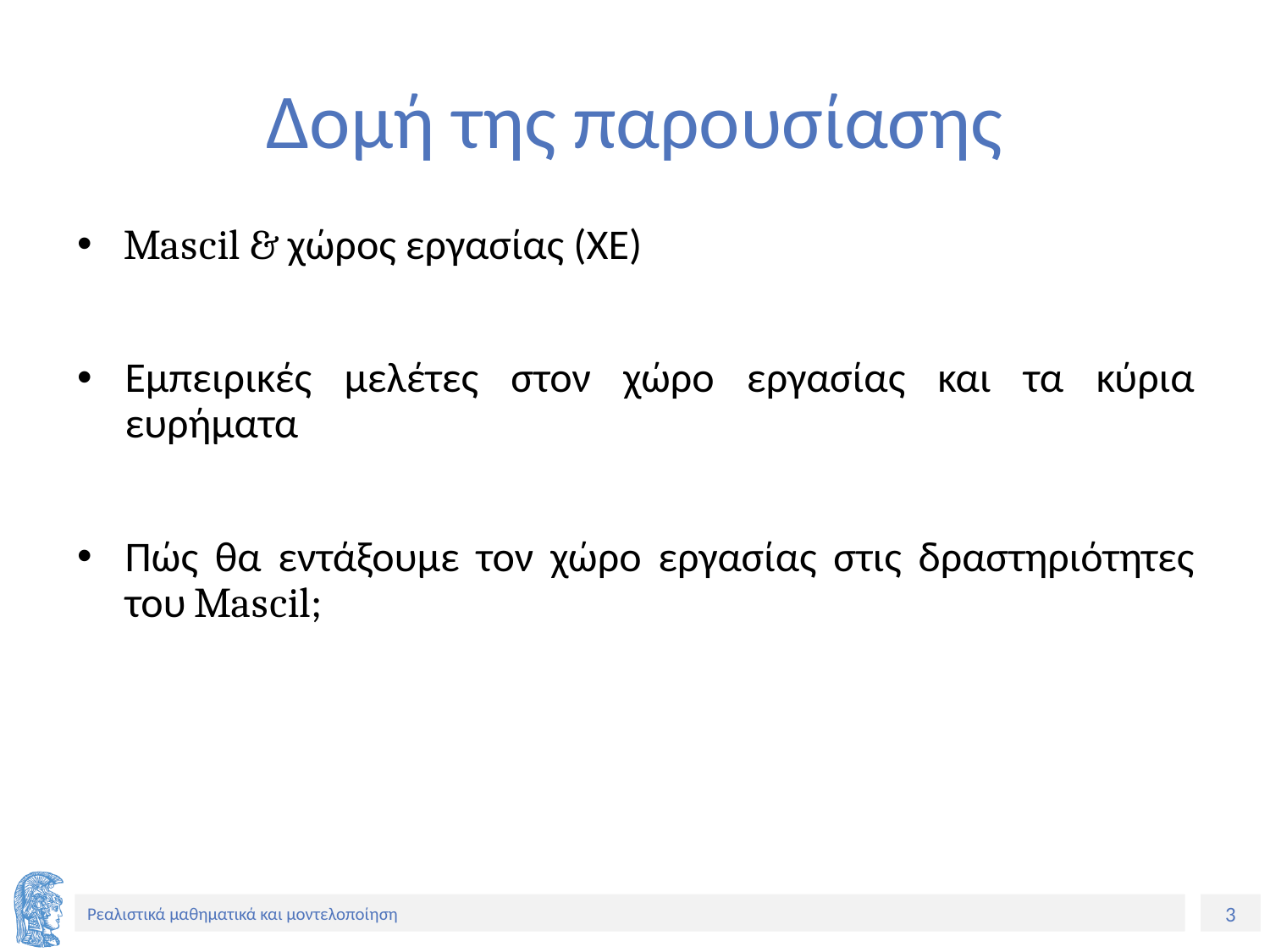

# Δομή της παρουσίασης
Mascil & χώρος εργασίας (ΧΕ)

Εμπειρικές μελέτες στον χώρο εργασίας και τα κύρια ευρήματα

Πώς θα εντάξουμε τον χώρο εργασίας στις δραστηριότητες του Mascil;